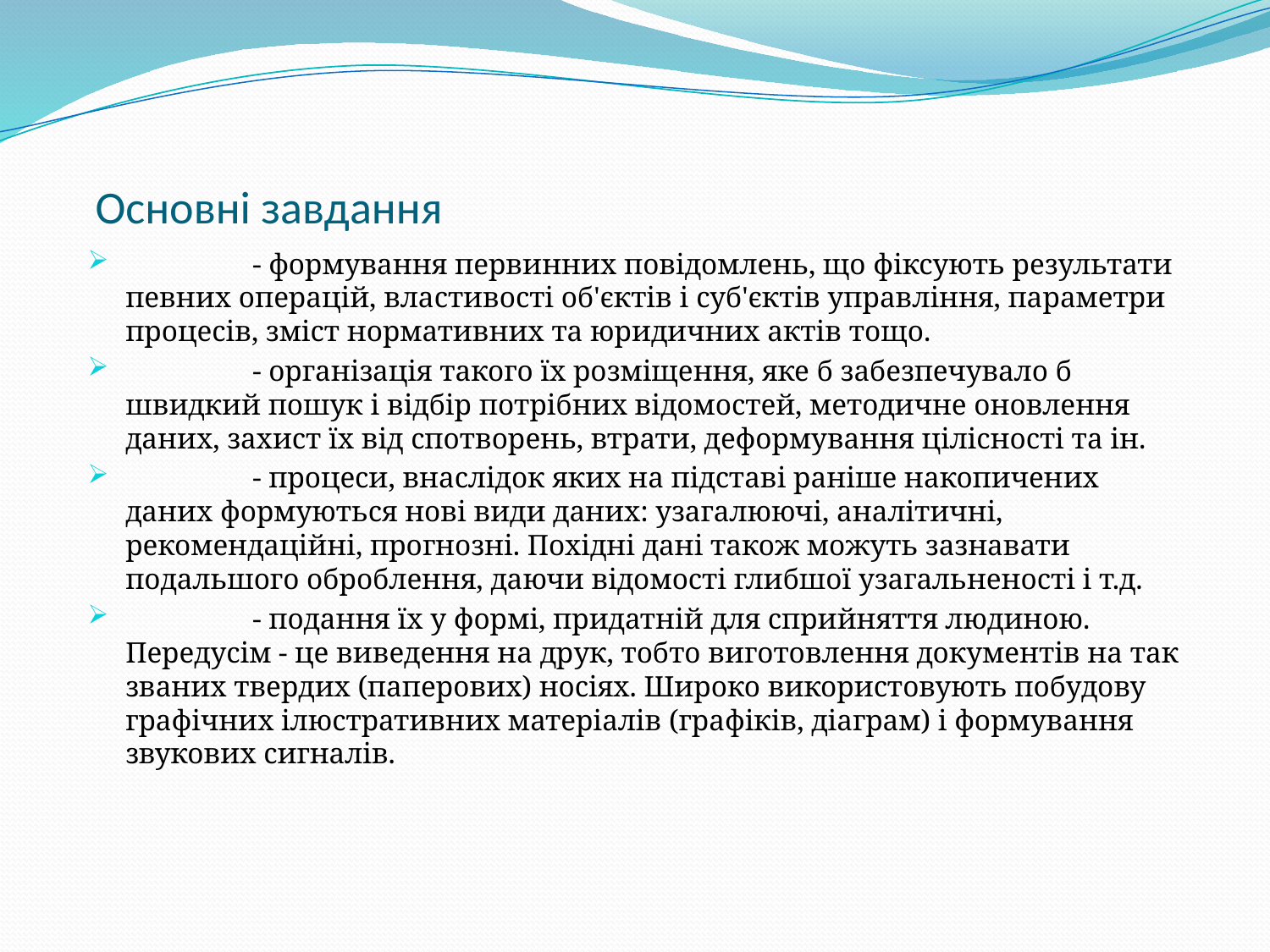

# Основні завдання
	- формування первинних повідомлень, що фіксують результати певних операцій, властивості об'єктів і суб'єктів управління, параметри процесів, зміст нормативних та юридичних актів тощо.
	- організація такого їх розміщення, яке б забезпечувало б швидкий пошук і відбір потрібних відомостей, методичне оновлення даних, захист їх від спотворень, втрати, деформування цілісності та ін.
	- процеси, внаслідок яких на підставі раніше накопичених даних формуються нові види даних: узагалюючі, аналітичні, рекомендаційні, прогнозні. Похідні дані також можуть зазнавати подальшого оброблення, даючи відомості глибшої узагальненості і т.д.
	- подання їх у формі, придатній для сприйняття людиною. Передусім - це виведення на друк, тобто виготовлення документів на так званих твердих (паперових) носіях. Широко використовують побудову графічних ілюстративних матеріалів (графіків, діаграм) і формування звукових сигналів.